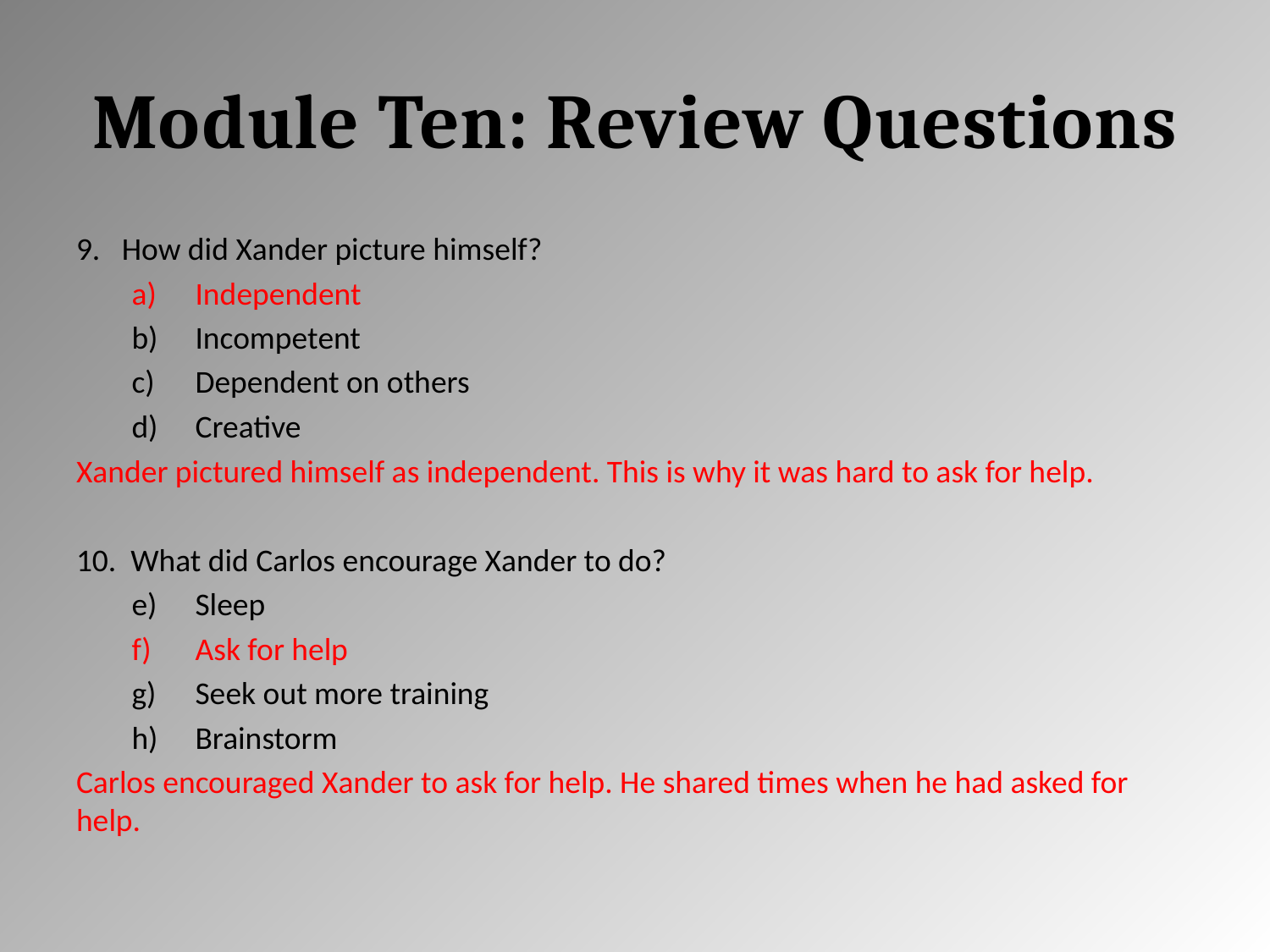

# Module Ten: Review Questions
9.   How did Xander picture himself?
Independent
Incompetent
Dependent on others
Creative
Xander pictured himself as independent. This is why it was hard to ask for help.

10.  What did Carlos encourage Xander to do?
Sleep
Ask for help
Seek out more training
Brainstorm
Carlos encouraged Xander to ask for help. He shared times when he had asked for help.